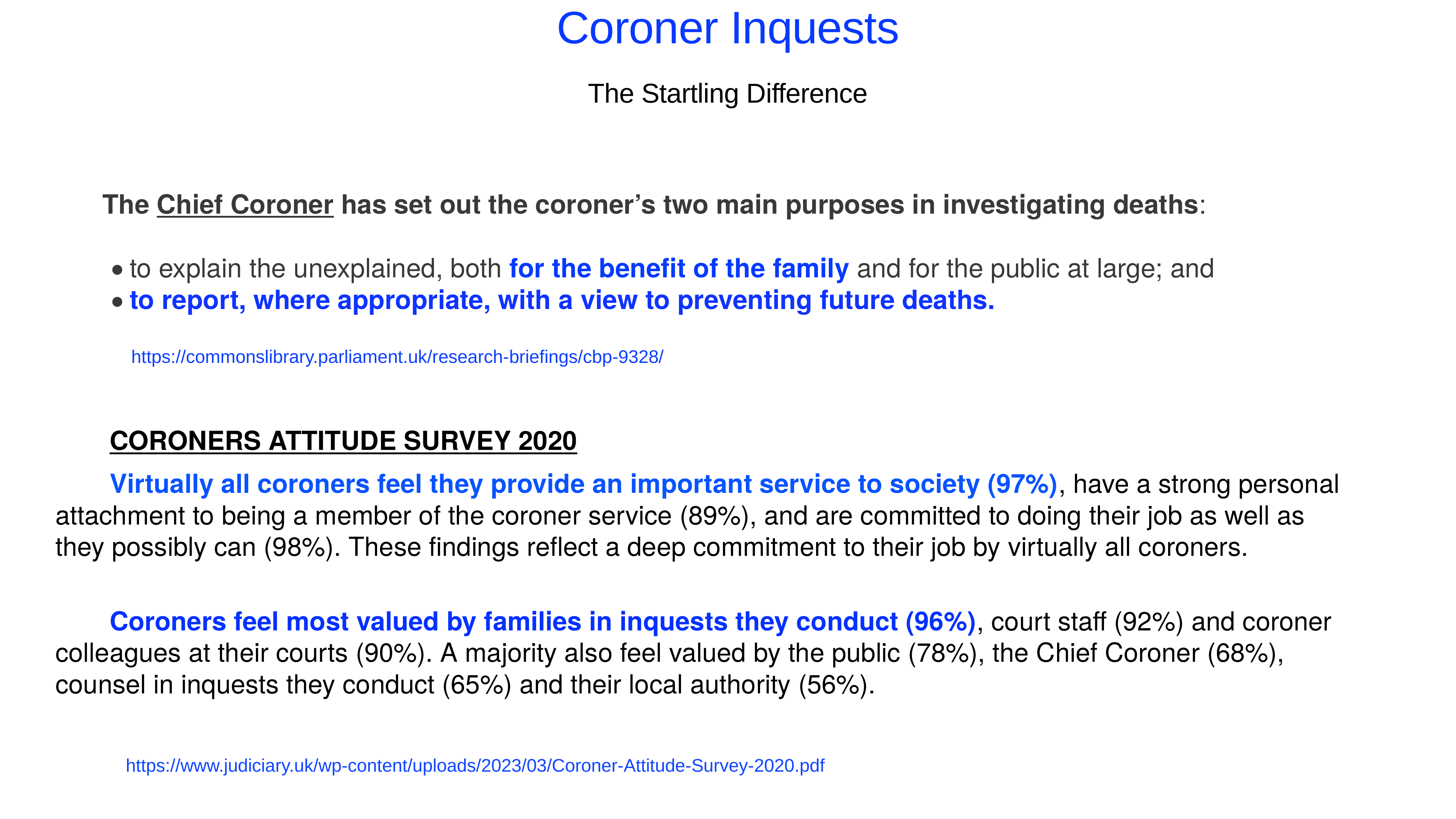

# Coroner Inquests
The Startling Difference
The Chief Coroner has set out the coroner’s two main purposes in investigating deaths:

to explain the unexplained, both for the benefit of the family and for the public at large; and
to report, where appropriate, with a view to preventing future deaths.
https://commonslibrary.parliament.uk/research-briefings/cbp-9328/
CORONERS ATTITUDE SURVEY 2020
Virtually all coroners feel they provide an important service to society (97%), have a strong personal attachment to being a member of the coroner service (89%), and are committed to doing their job as well as they possibly can (98%). These findings reflect a deep commitment to their job by virtually all coroners.
Coroners feel most valued by families in inquests they conduct (96%), court staff (92%) and coroner colleagues at their courts (90%). A majority also feel valued by the public (78%), the Chief Coroner (68%), counsel in inquests they conduct (65%) and their local authority (56%).
https://www.judiciary.uk/wp-content/uploads/2023/03/Coroner-Attitude-Survey-2020.pdf